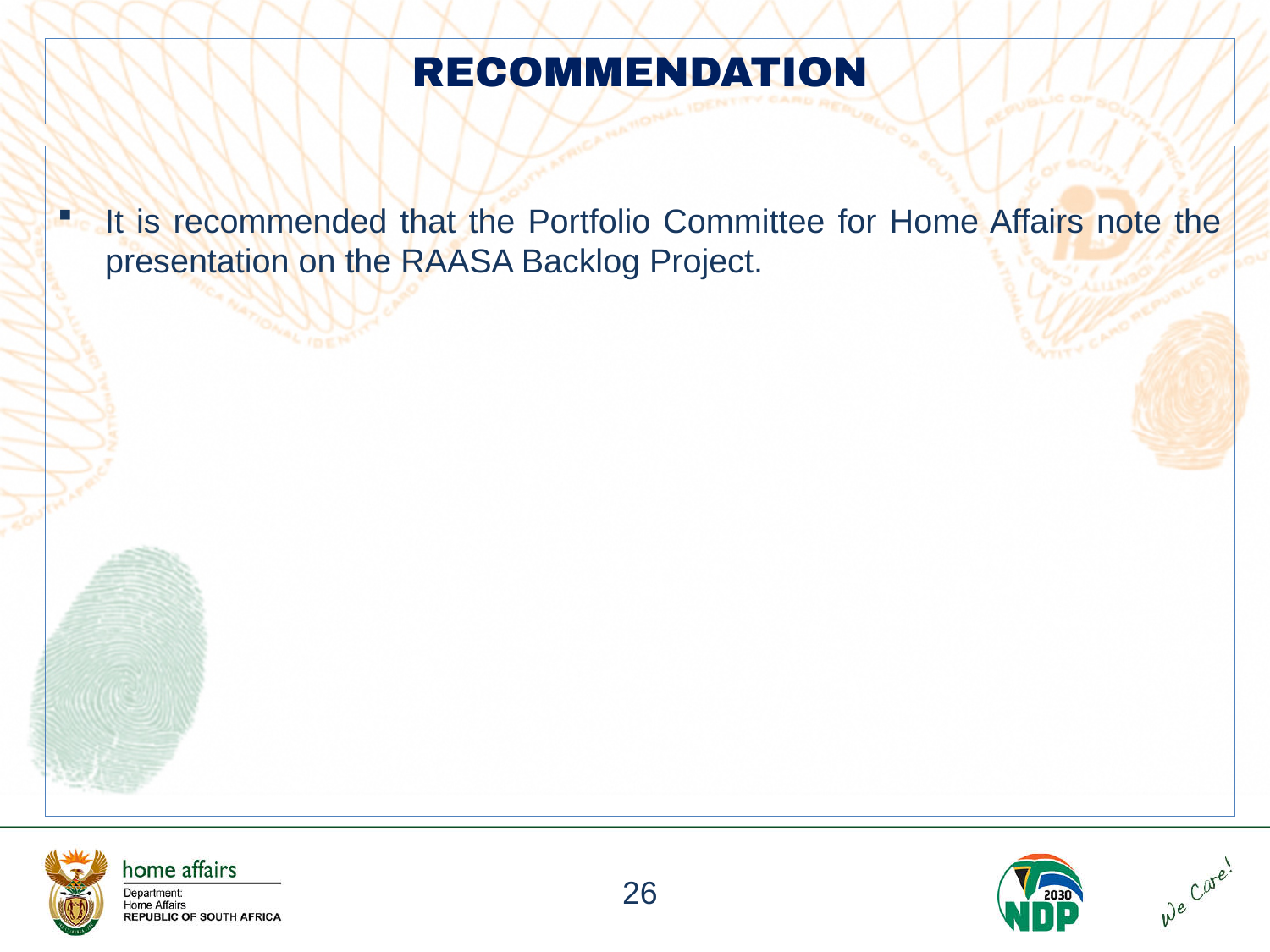

# RECOMMENDATION

It is recommended that the Portfolio Committee for Home Affairs note the presentation on the RAASA Backlog Project.

26